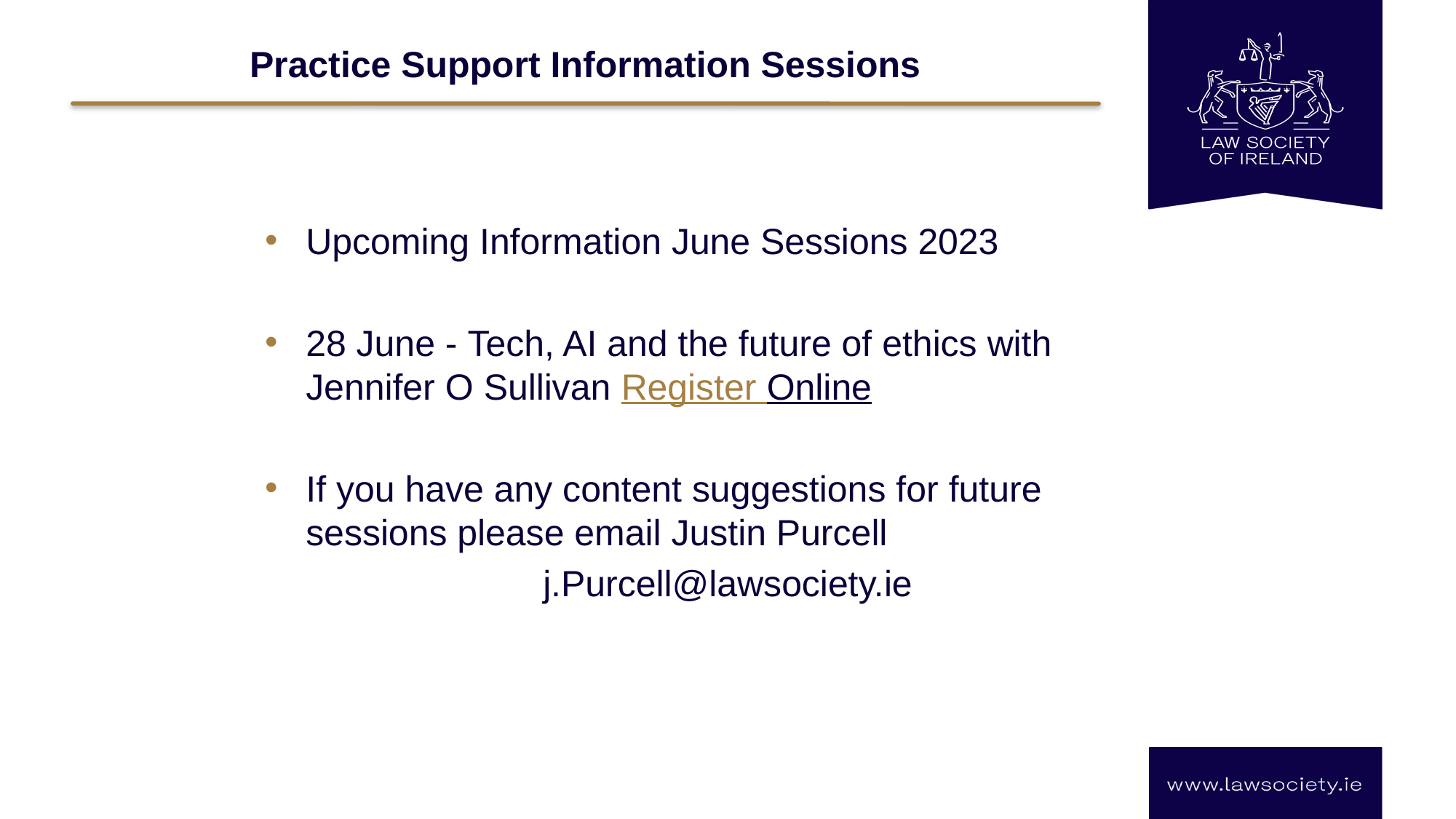

# Practice Support Information Sessions
Upcoming Information June Sessions 2023

28 June - Tech, AI and the future of ethics with Jennifer O Sullivan Register Online

If you have any content suggestions for future sessions please email Justin Purcell
j.Purcell@lawsociety.ie